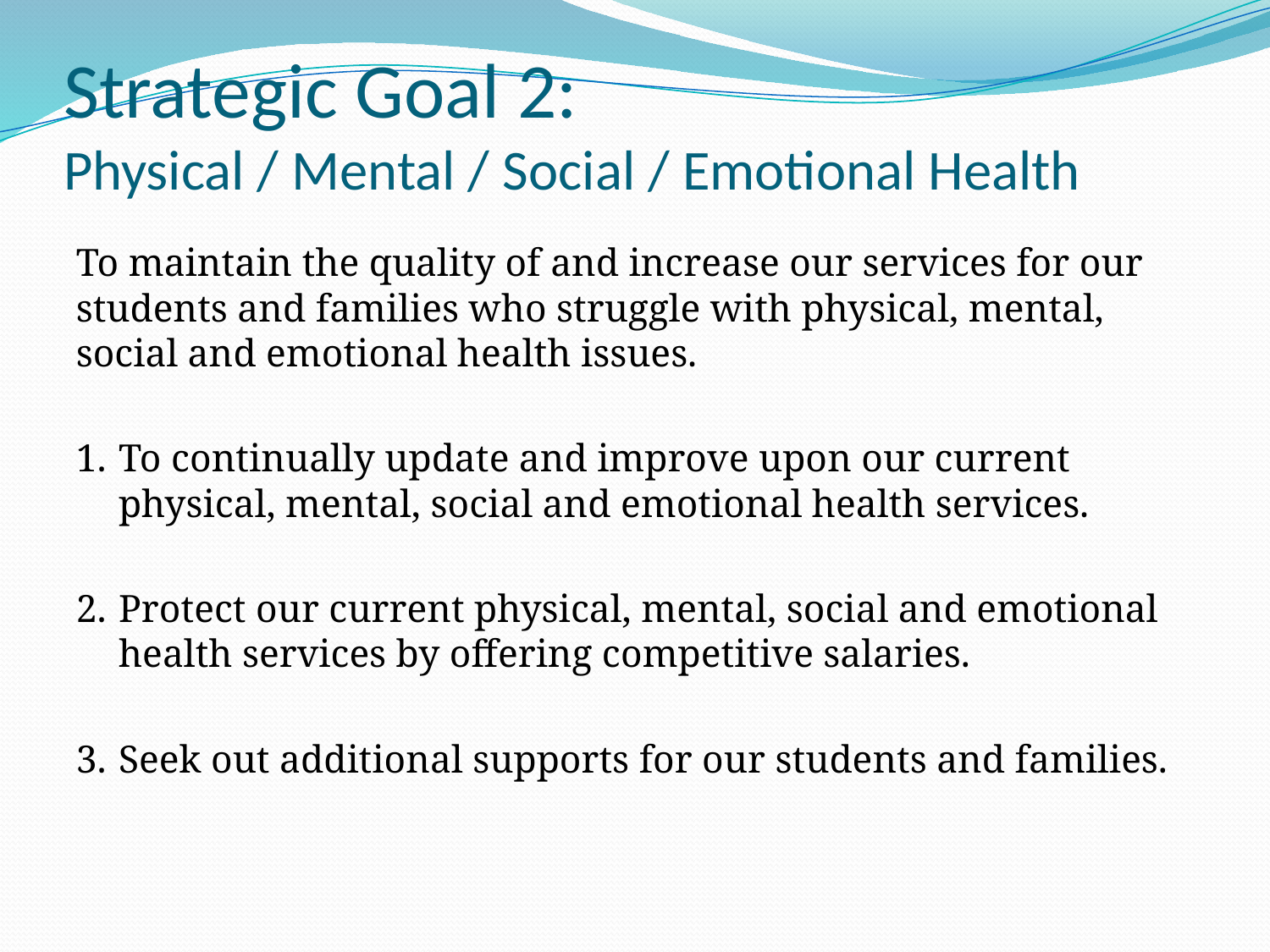

# Strategic Goal 2: Physical / Mental / Social / Emotional Health
To maintain the quality of and increase our services for our students and families who struggle with physical, mental, social and emotional health issues.

1. 	To continually update and improve upon our current physical, mental, social and emotional health services.

2. 	Protect our current physical, mental, social and emotional health services by offering competitive salaries.

3. 	Seek out additional supports for our students and families.